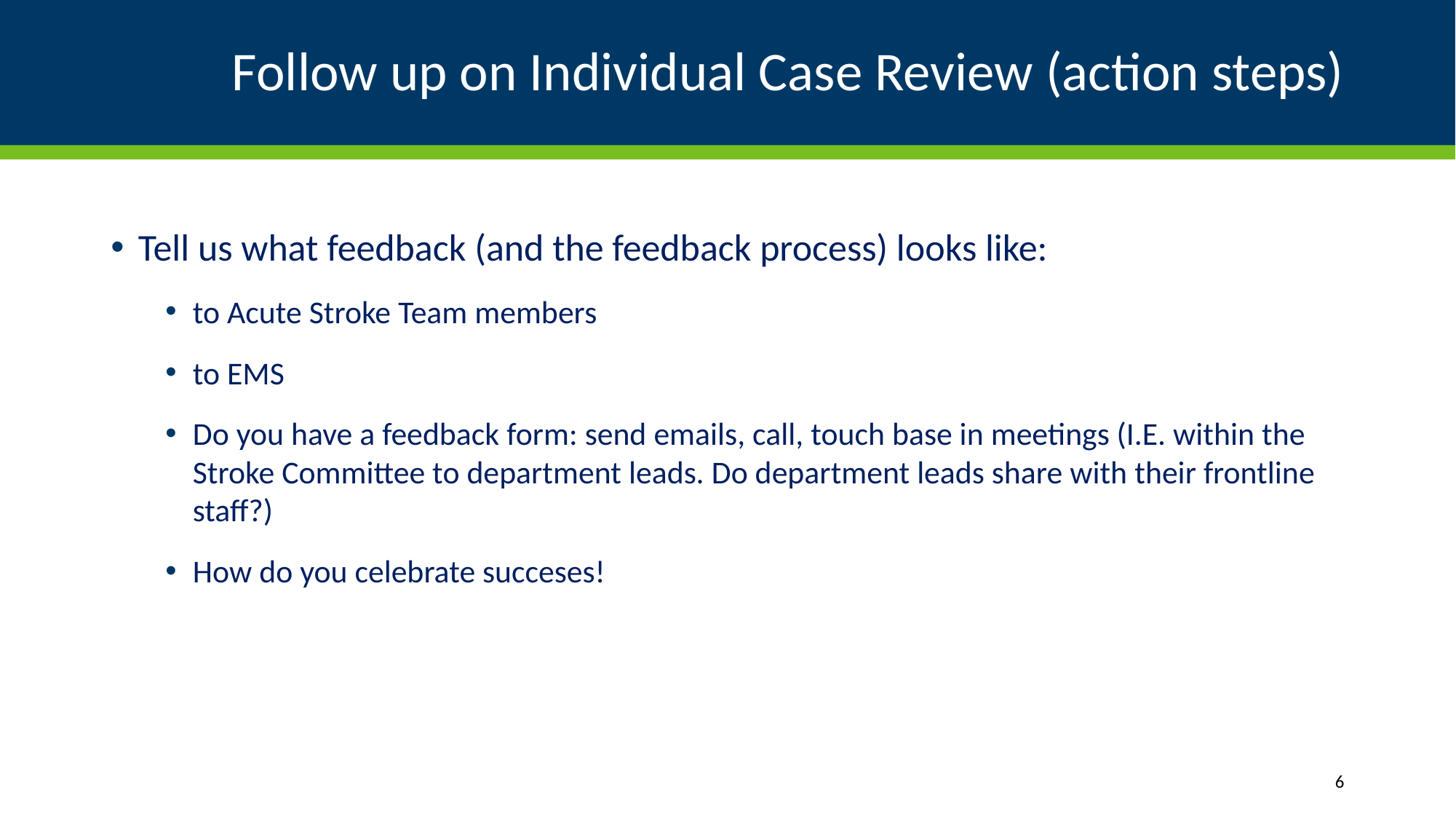

# Follow up on Individual Case Review (action steps)
Tell us what feedback (and the feedback process) looks like:
to Acute Stroke Team members
to EMS
Do you have a feedback form: send emails, call, touch base in meetings (I.E. within the Stroke Committee to department leads. Do department leads share with their frontline staff?)
How do you celebrate succeses!
6